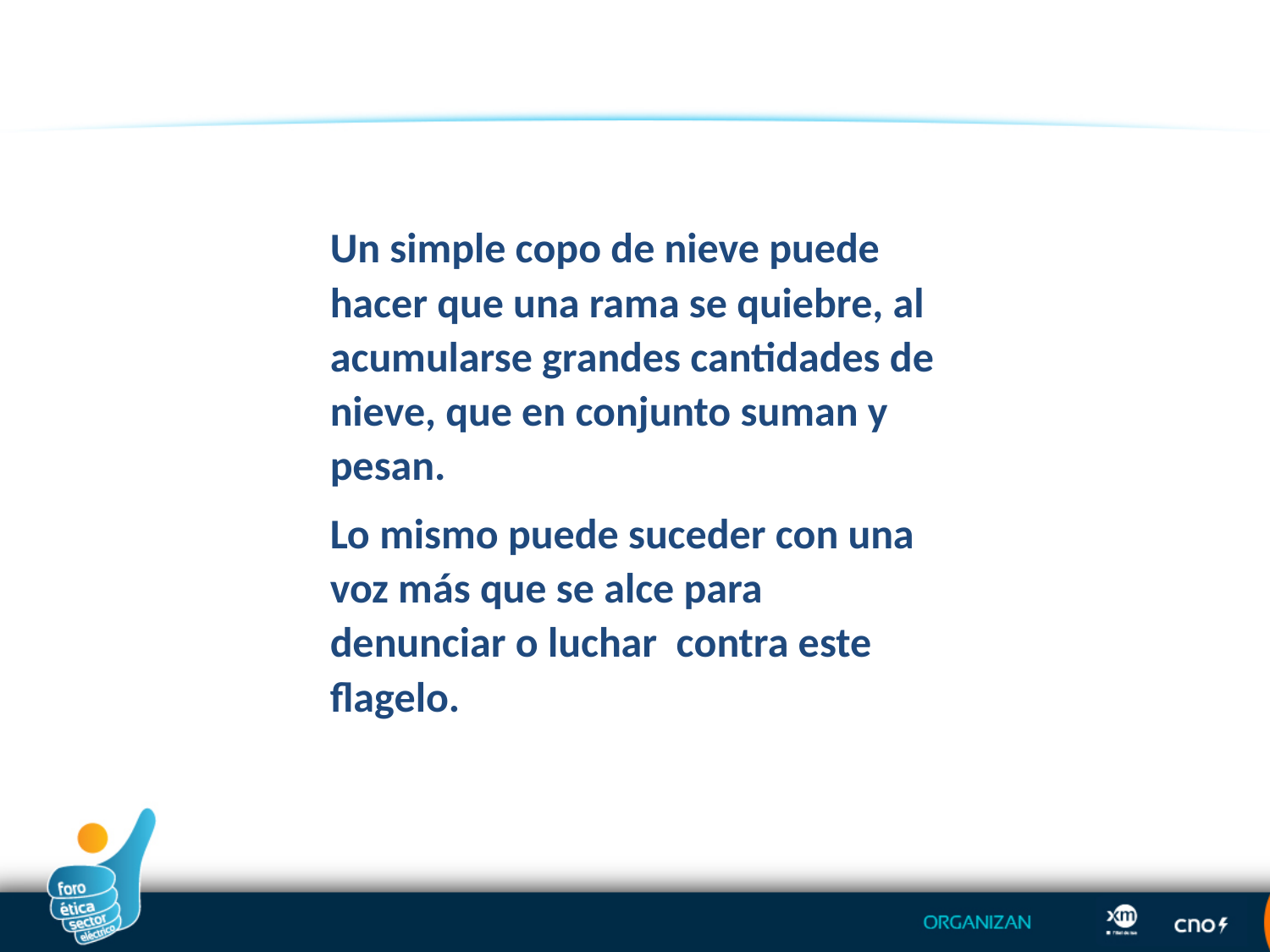

Un simple copo de nieve puede hacer que una rama se quiebre, al acumularse grandes cantidades de nieve, que en conjunto suman y pesan.
Lo mismo puede suceder con una voz más que se alce para denunciar o luchar  contra este flagelo.